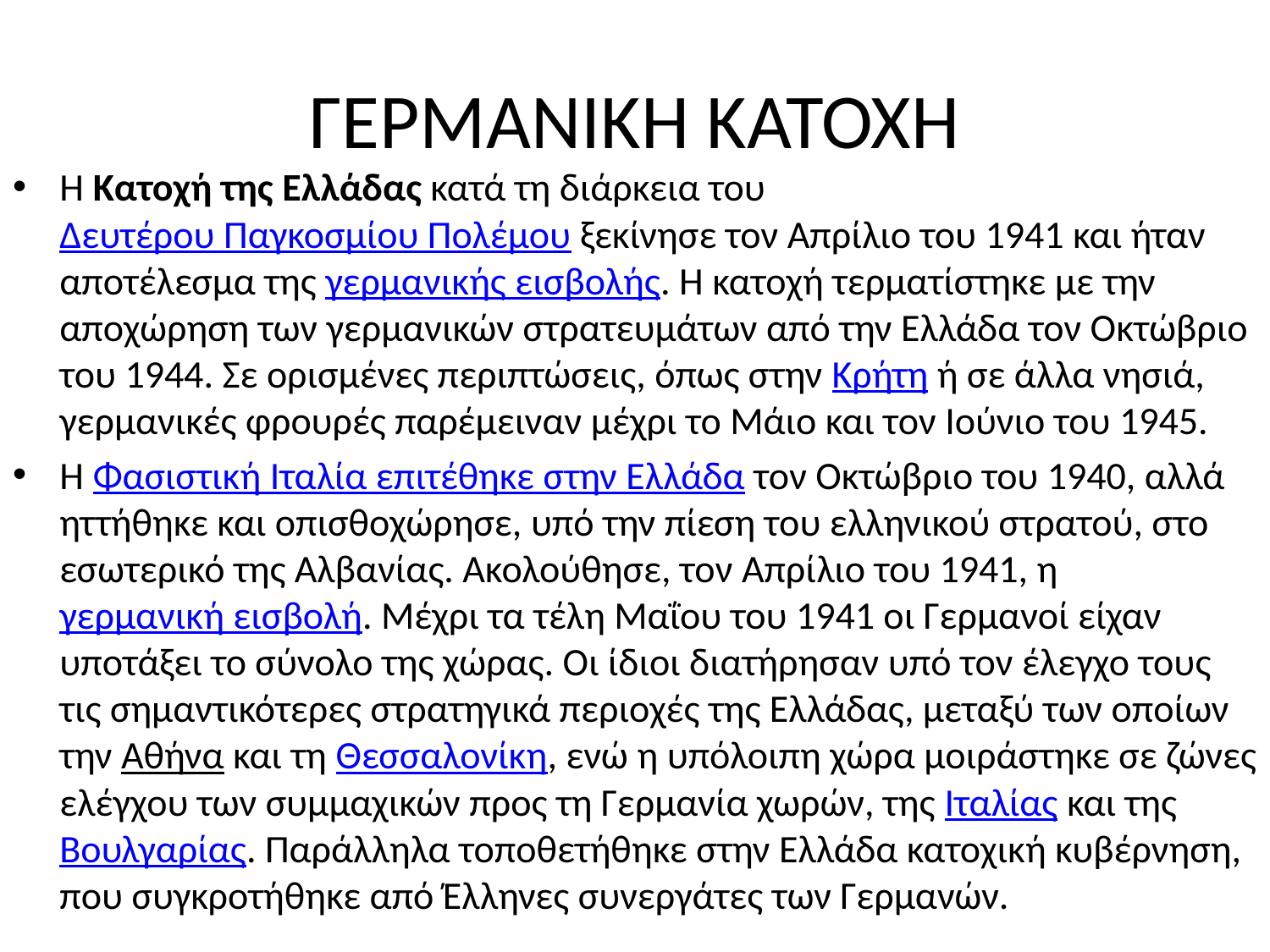

# ΓΕΡΜΑΝΙΚΗ ΚΑΤΟΧΗ
Η Κατοχή της Ελλάδας κατά τη διάρκεια του Δευτέρου Παγκοσμίου Πολέμου ξεκίνησε τον Απρίλιο του 1941 και ήταν αποτέλεσμα της γερμανικής εισβολής. Η κατοχή τερματίστηκε με την αποχώρηση των γερμανικών στρατευμάτων από την Ελλάδα τον Οκτώβριο του 1944. Σε ορισμένες περιπτώσεις, όπως στην Κρήτη ή σε άλλα νησιά, γερμανικές φρουρές παρέμειναν μέχρι το Μάιο και τον Ιούνιο του 1945.
Η Φασιστική Ιταλία επιτέθηκε στην Ελλάδα τον Οκτώβριο του 1940, αλλά ηττήθηκε και οπισθοχώρησε, υπό την πίεση του ελληνικού στρατού, στο εσωτερικό της Αλβανίας. Ακολούθησε, τον Απρίλιο του 1941, η γερμανική εισβολή. Μέχρι τα τέλη Μαΐου του 1941 οι Γερμανοί είχαν υποτάξει το σύνολο της χώρας. Οι ίδιοι διατήρησαν υπό τον έλεγχο τους τις σημαντικότερες στρατηγικά περιοχές της Ελλάδας, μεταξύ των οποίων την Αθήνα και τη Θεσσαλονίκη, ενώ η υπόλοιπη χώρα μοιράστηκε σε ζώνες ελέγχου των συμμαχικών προς τη Γερμανία χωρών, της Ιταλίας και της Βουλγαρίας. Παράλληλα τοποθετήθηκε στην Ελλάδα κατοχική κυβέρνηση, που συγκροτήθηκε από Έλληνες συνεργάτες των Γερμανών.